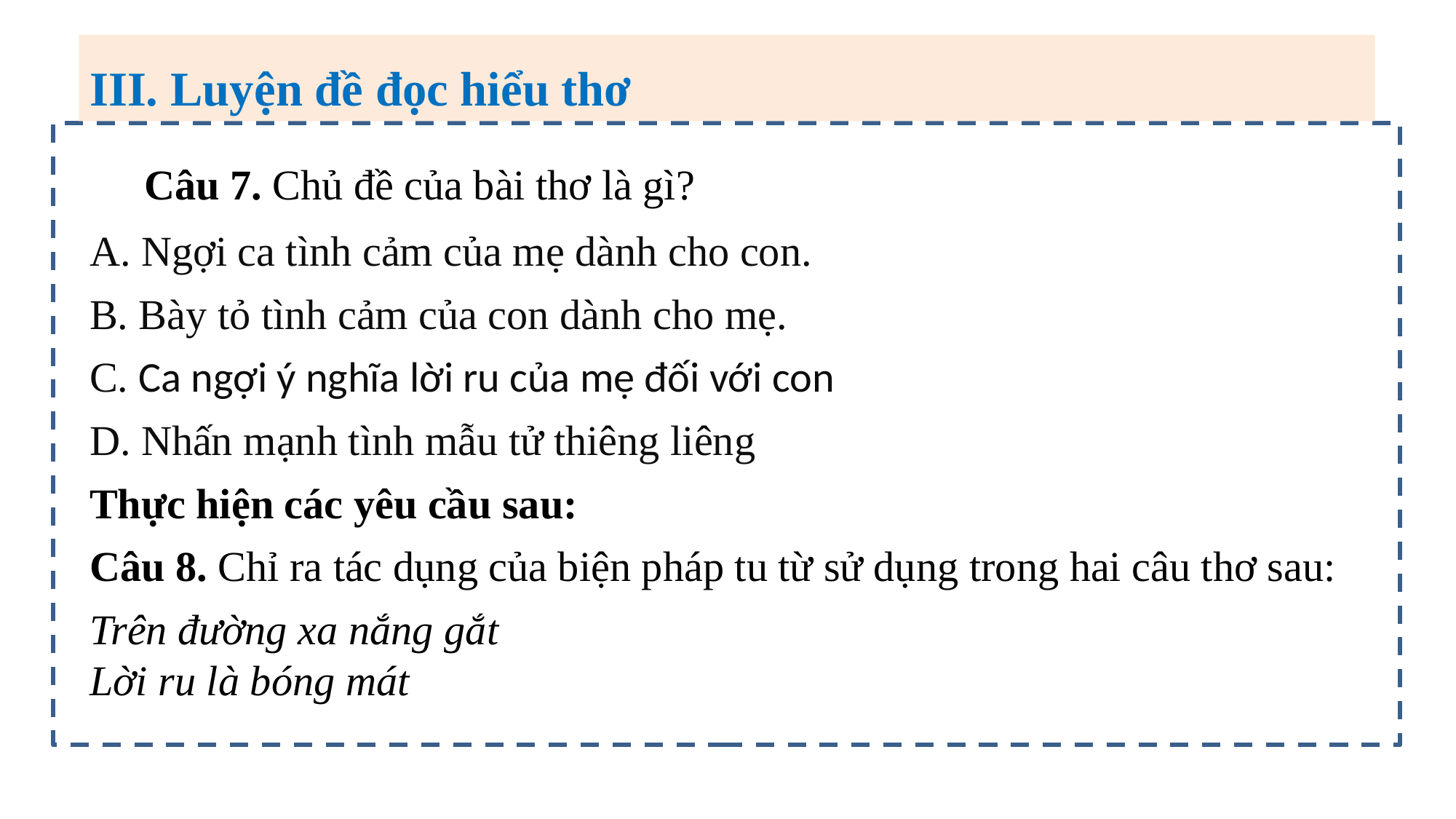

III. Luyện đề đọc hiểu thơ

Câu 7. Chủ đề của bài thơ là gì?
A. Ngợi ca tình cảm của mẹ dành cho con.
B. Bày tỏ tình cảm của con dành cho mẹ.
C. Ca ngợi ý nghĩa lời ru của mẹ đối với con
D. Nhấn mạnh tình mẫu tử thiêng liêng
Thực hiện các yêu cầu sau:
Câu 8. Chỉ ra tác dụng của biện pháp tu từ sử dụng trong hai câu thơ sau:
Trên đường xa nắng gắt
Lời ru là bóng mát